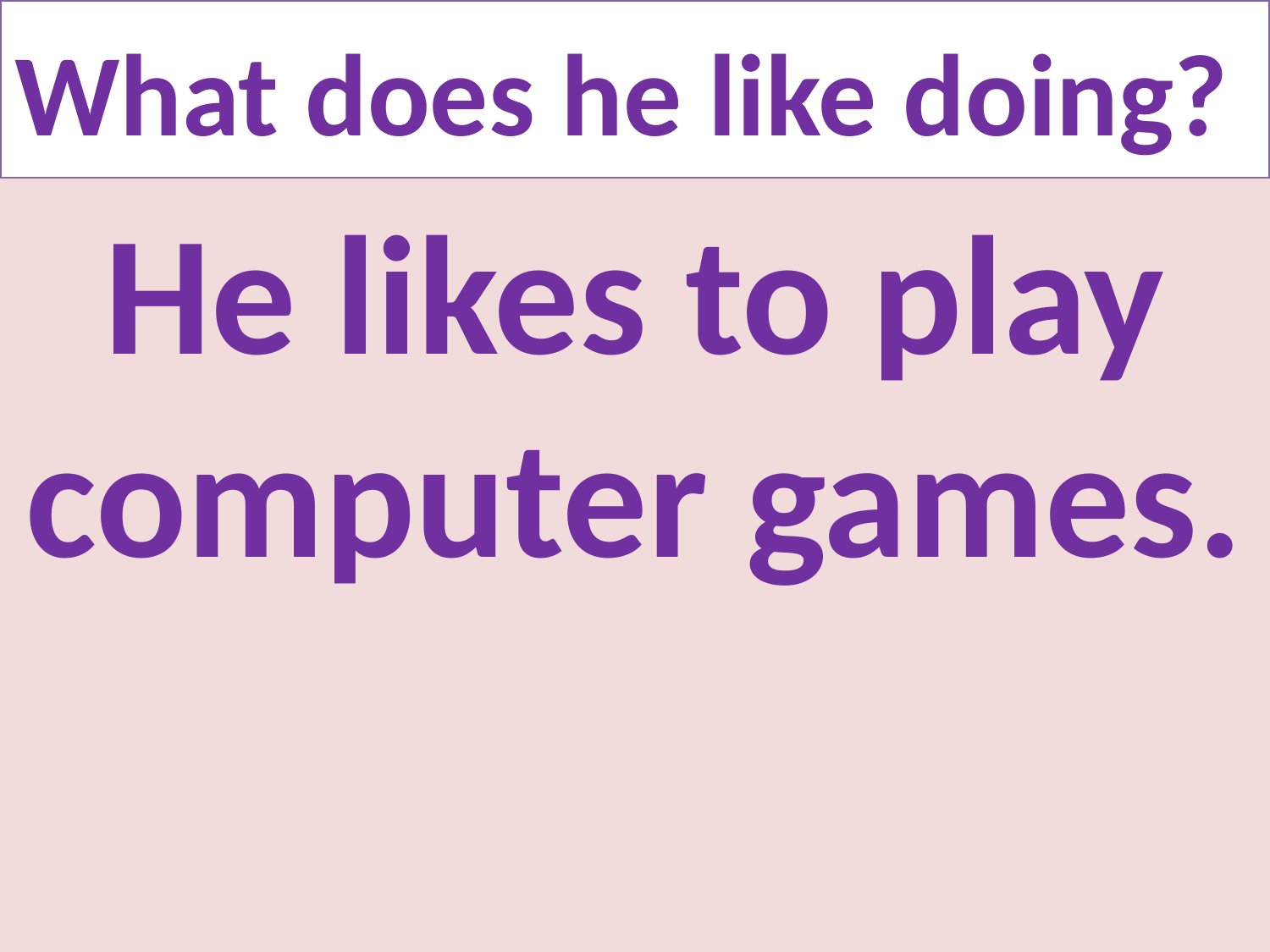

# What does he like doing?
He likes to play computer games.